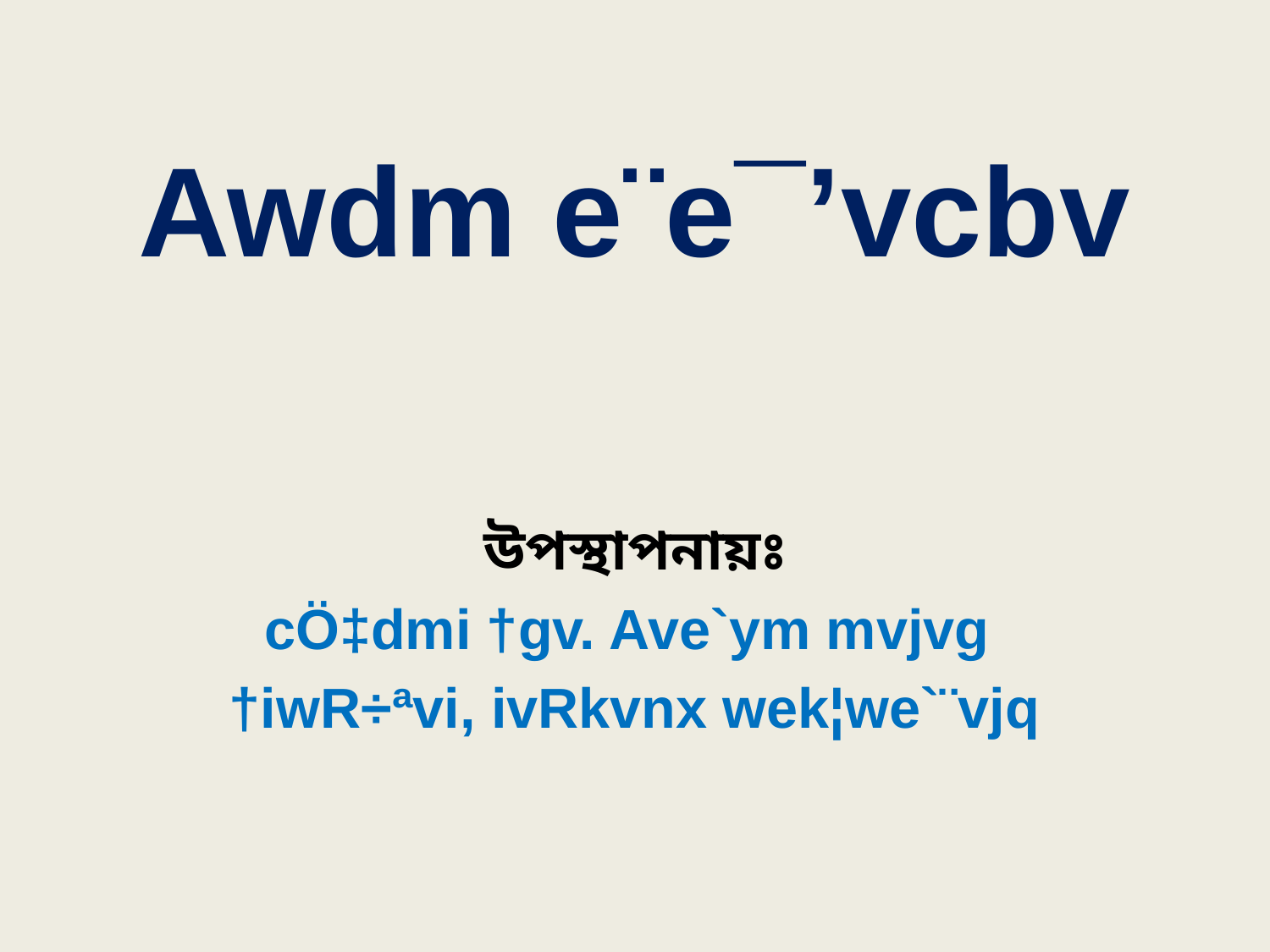

# Awdm e¨e¯’vcbv

উপস্থাপনায়ঃ
cÖ‡dmi †gv. Ave`ym mvjvg
†iwR÷ªvi, ivRkvnx wek¦we`¨vjq